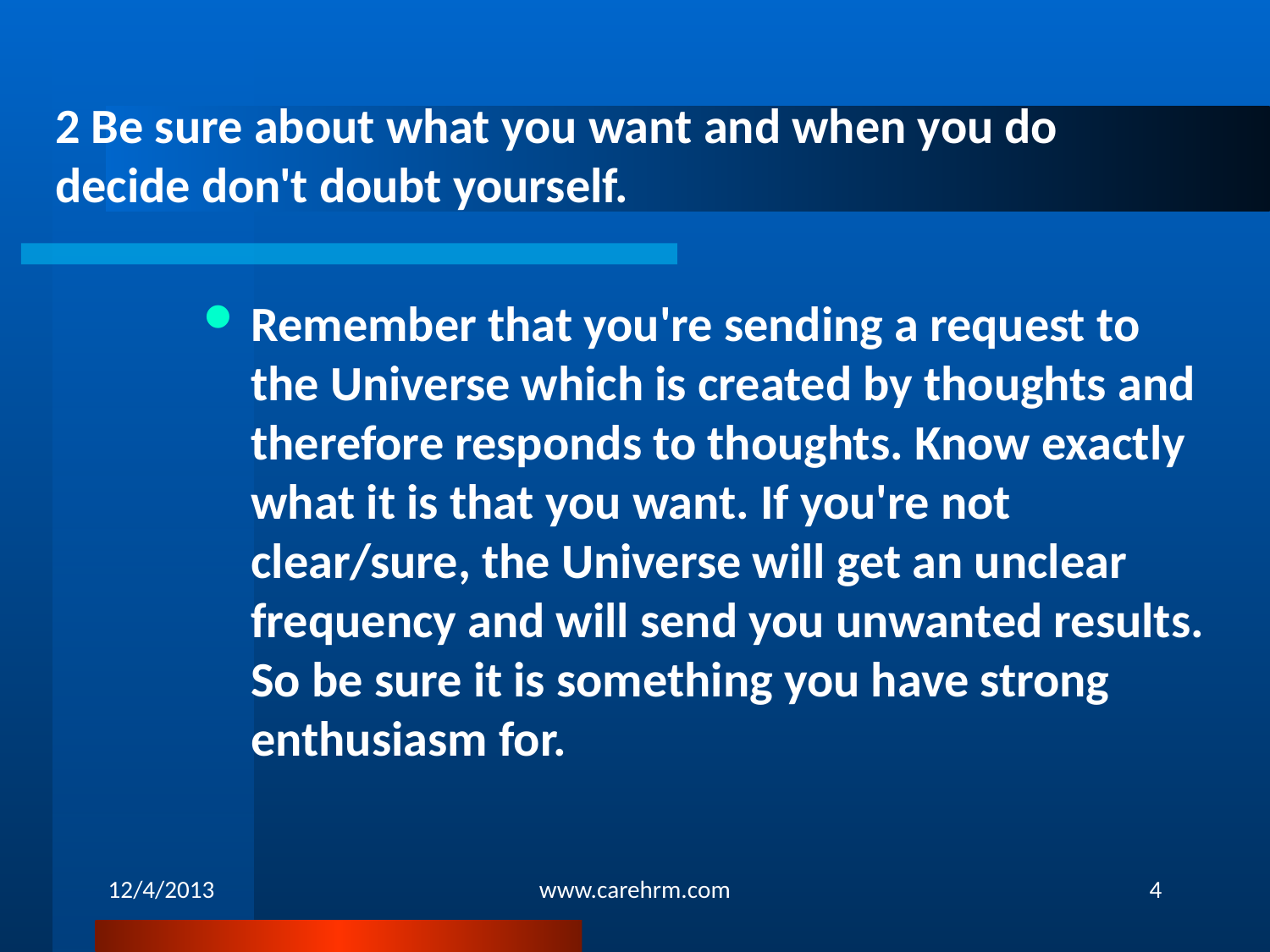

# 2 Be sure about what you want and when you do decide don't doubt yourself.
Remember that you're sending a request to the Universe which is created by thoughts and therefore responds to thoughts. Know exactly what it is that you want. If you're not clear/sure, the Universe will get an unclear frequency and will send you unwanted results. So be sure it is something you have strong enthusiasm for.
12/4/2013
www.carehrm.com
4